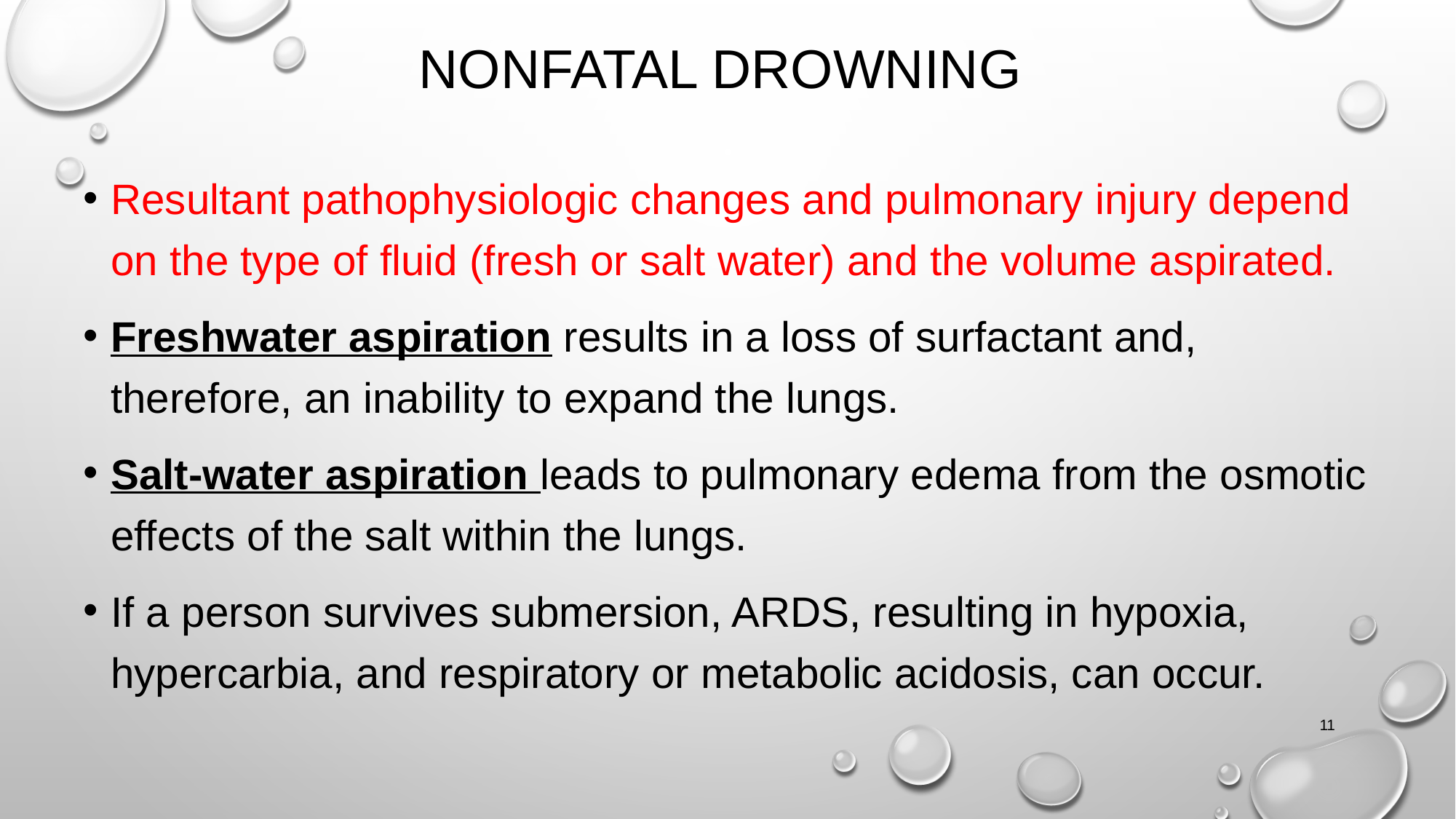

# Nonfatal Drowning
Resultant pathophysiologic changes and pulmonary injury depend on the type of fluid (fresh or salt water) and the volume aspirated.
Freshwater aspiration results in a loss of surfactant and, therefore, an inability to expand the lungs.
Salt-water aspiration leads to pulmonary edema from the osmotic effects of the salt within the lungs.
If a person survives submersion, ARDS, resulting in hypoxia, hypercarbia, and respiratory or metabolic acidosis, can occur.
11